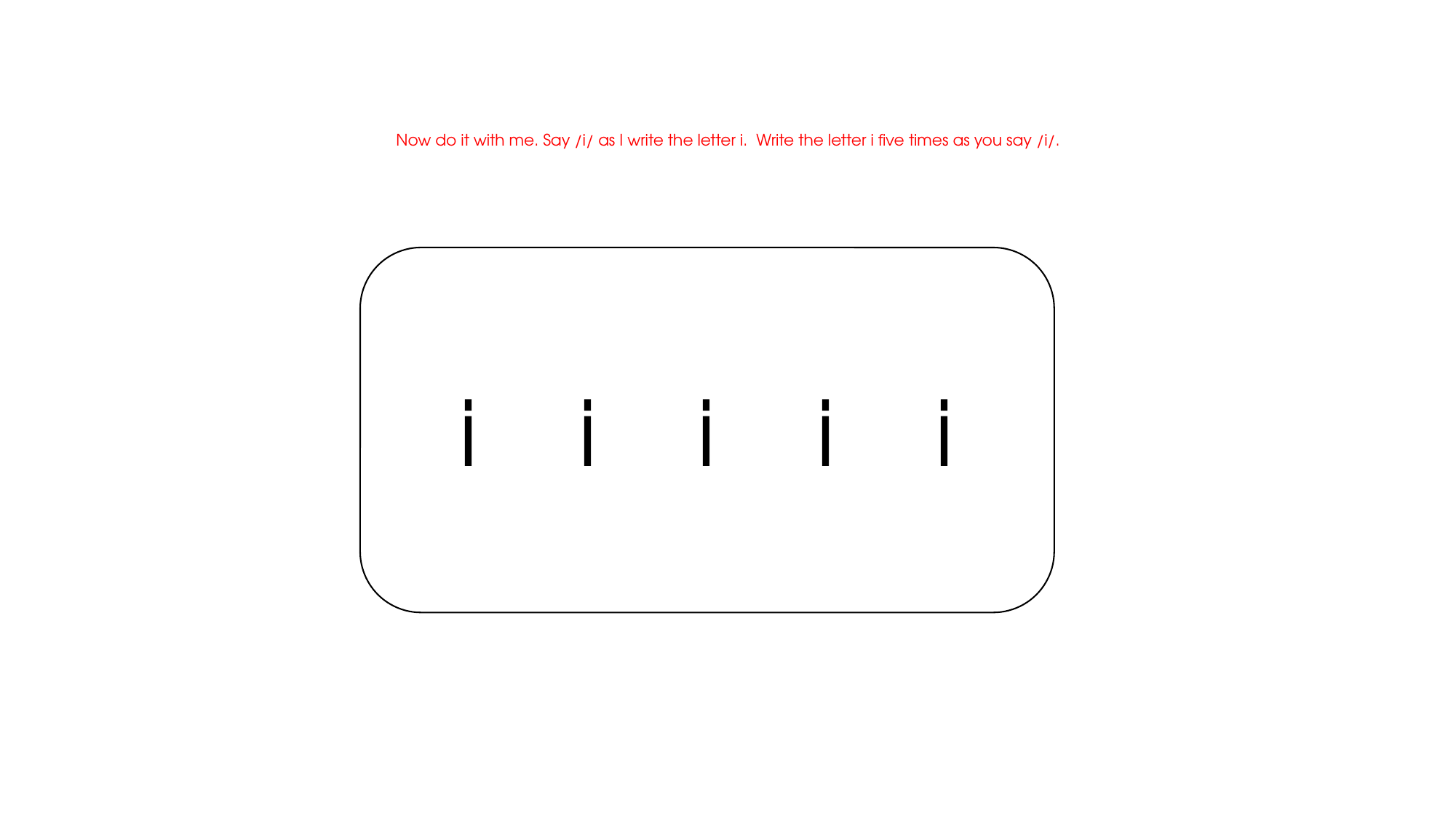

Now do it with me. Say /i/ as I write the letter i.  Write the letter i five times as you say /i/.
i    i    i    i    i